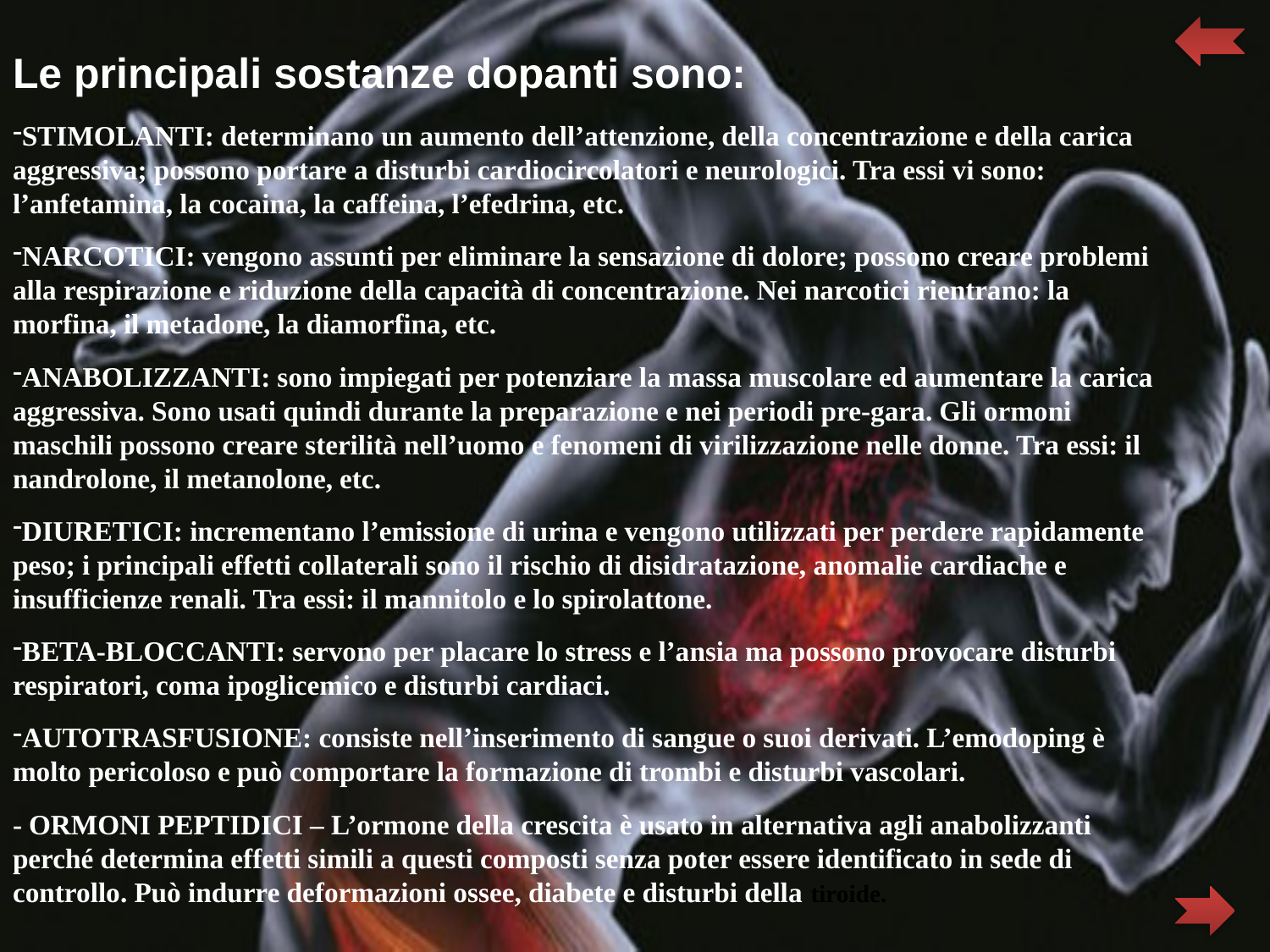

Le principali sostanze dopanti sono:

STIMOLANTI: determinano un aumento dell’attenzione, della concentrazione e della carica aggressiva; possono portare a disturbi cardiocircolatori e neurologici. Tra essi vi sono: l’anfetamina, la cocaina, la caffeina, l’efedrina, etc.

NARCOTICI: vengono assunti per eliminare la sensazione di dolore; possono creare problemi alla respirazione e riduzione della capacità di concentrazione. Nei narcotici rientrano: la morfina, il metadone, la diamorfina, etc.

ANABOLIZZANTI: sono impiegati per potenziare la massa muscolare ed aumentare la carica aggressiva. Sono usati quindi durante la preparazione e nei periodi pre-gara. Gli ormoni maschili possono creare sterilità nell’uomo e fenomeni di virilizzazione nelle donne. Tra essi: il nandrolone, il metanolone, etc.

DIURETICI: incrementano l’emissione di urina e vengono utilizzati per perdere rapidamente peso; i principali effetti collaterali sono il rischio di disidratazione, anomalie cardiache e insufficienze renali. Tra essi: il mannitolo e lo spirolattone.

BETA-BLOCCANTI: servono per placare lo stress e l’ansia ma possono provocare disturbi respiratori, coma ipoglicemico e disturbi cardiaci.

AUTOTRASFUSIONE: consiste nell’inserimento di sangue o suoi derivati. L’emodoping è molto pericoloso e può comportare la formazione di trombi e disturbi vascolari.

- ORMONI PEPTIDICI – L’ormone della crescita è usato in alternativa agli anabolizzanti perché determina effetti simili a questi composti senza poter essere identificato in sede di controllo. Può indurre deformazioni ossee, diabete e disturbi della tiroide.